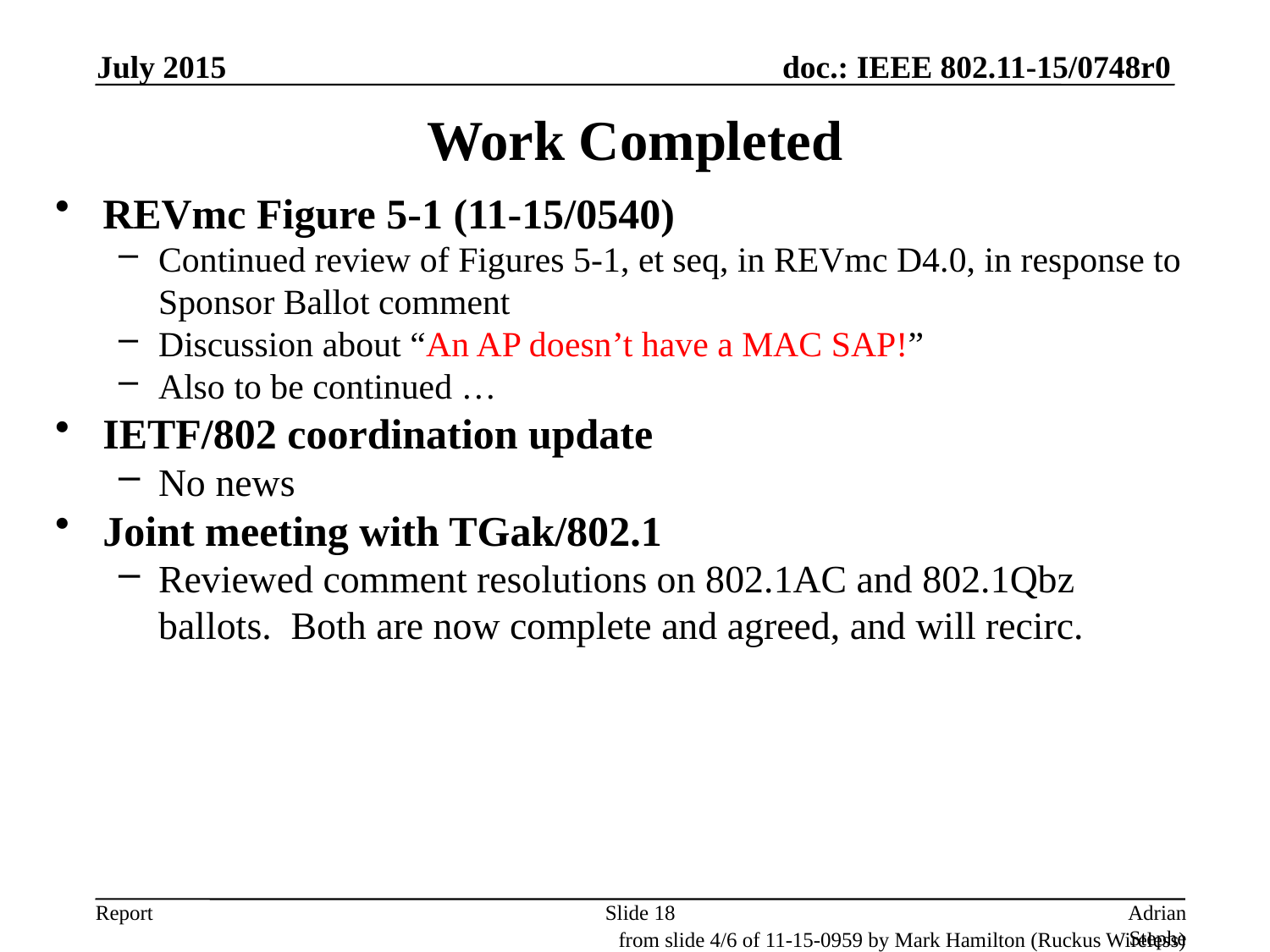

July 2015
# Work Completed
REVmc Figure 5-1 (11-15/0540)
Continued review of Figures 5-1, et seq, in REVmc D4.0, in response to Sponsor Ballot comment
Discussion about “An AP doesn’t have a MAC SAP!”
Also to be continued …
IETF/802 coordination update
No news
Joint meeting with TGak/802.1
Reviewed comment resolutions on 802.1AC and 802.1Qbz ballots.  Both are now complete and agreed, and will recirc.
Slide 18
Adrian Stephens, Intel
from slide 4/6 of 11-15-0959 by Mark Hamilton (Ruckus Wireless)